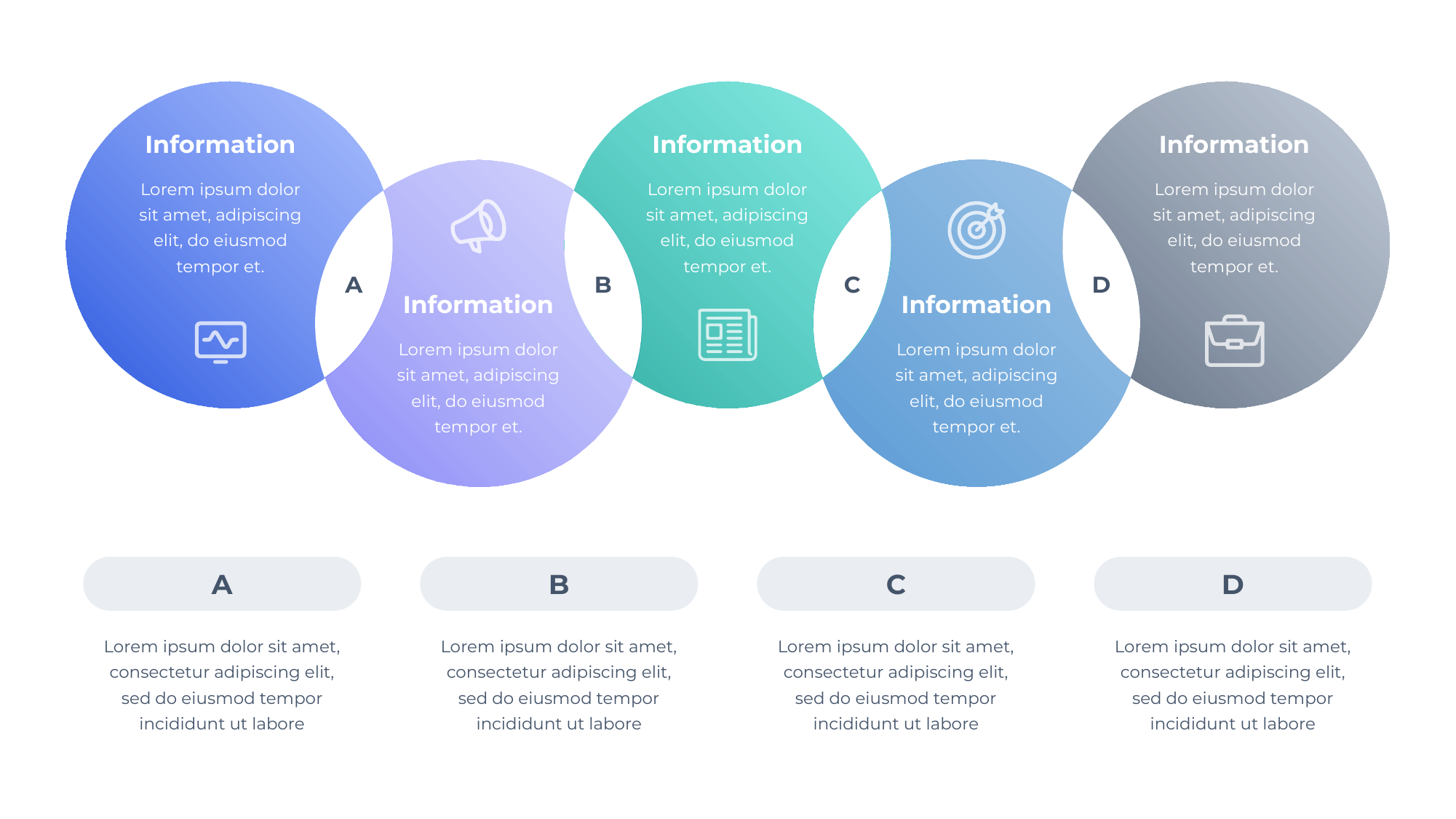

Information
Lorem ipsum dolor sit amet, adipiscing elit, do eiusmod tempor et.
Information
Lorem ipsum dolor sit amet, adipiscing elit, do eiusmod tempor et.
Information
Lorem ipsum dolor sit amet, adipiscing elit, do eiusmod tempor et.

A
B
D
C

Information
Lorem ipsum dolor sit amet, adipiscing elit, do eiusmod tempor et.
Information
Lorem ipsum dolor sit amet, adipiscing elit, do eiusmod tempor et.

A
B
C
D
Lorem ipsum dolor sit amet, consectetur adipiscing elit, sed do eiusmod tempor incididunt ut labore
Lorem ipsum dolor sit amet, consectetur adipiscing elit, sed do eiusmod tempor incididunt ut labore
Lorem ipsum dolor sit amet, consectetur adipiscing elit, sed do eiusmod tempor incididunt ut labore
Lorem ipsum dolor sit amet, consectetur adipiscing elit, sed do eiusmod tempor incididunt ut labore